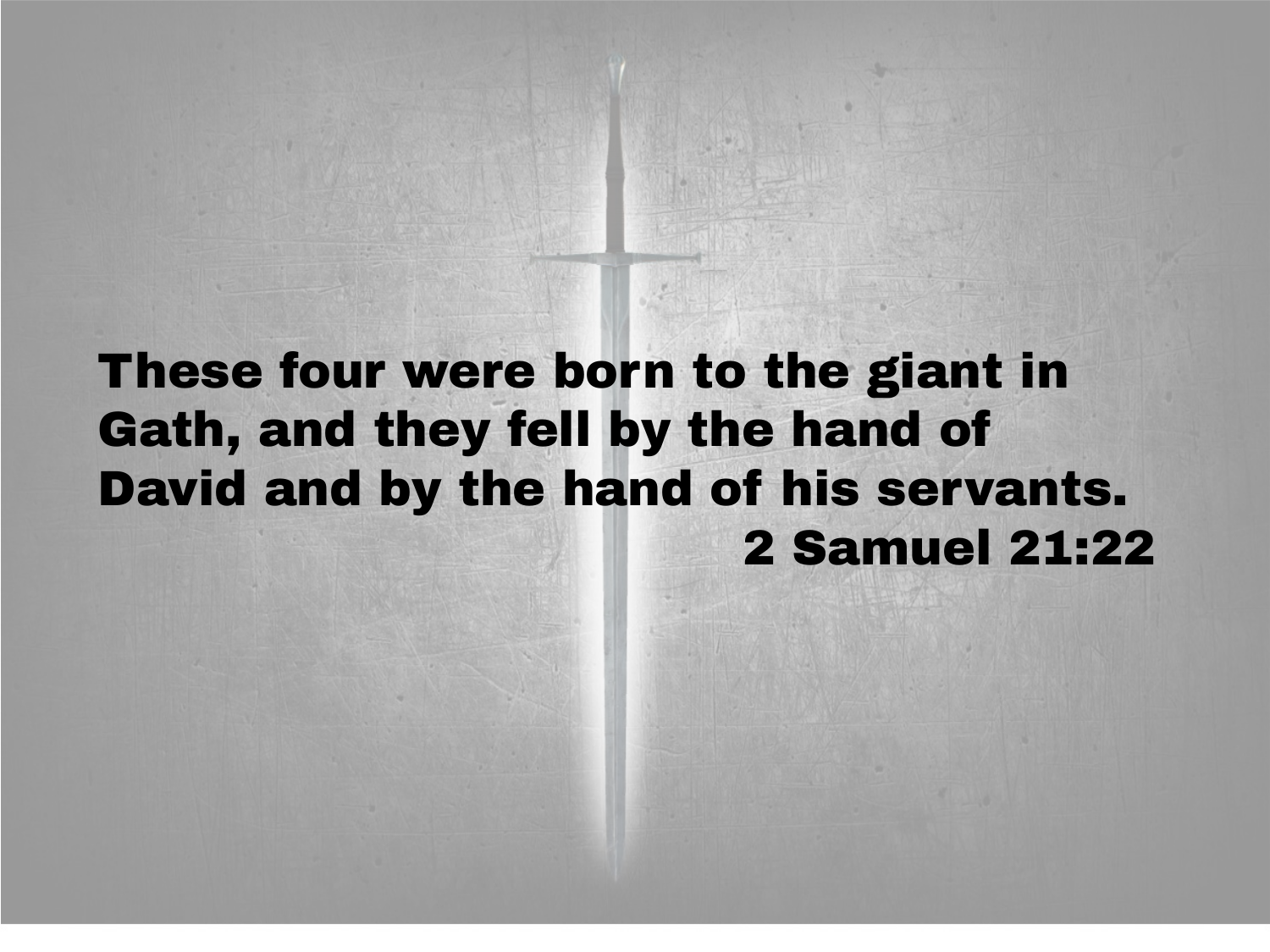

These four were born to the giant in Gath, and they fell by the hand of David and by the hand of his servants.
2 Samuel 21:22